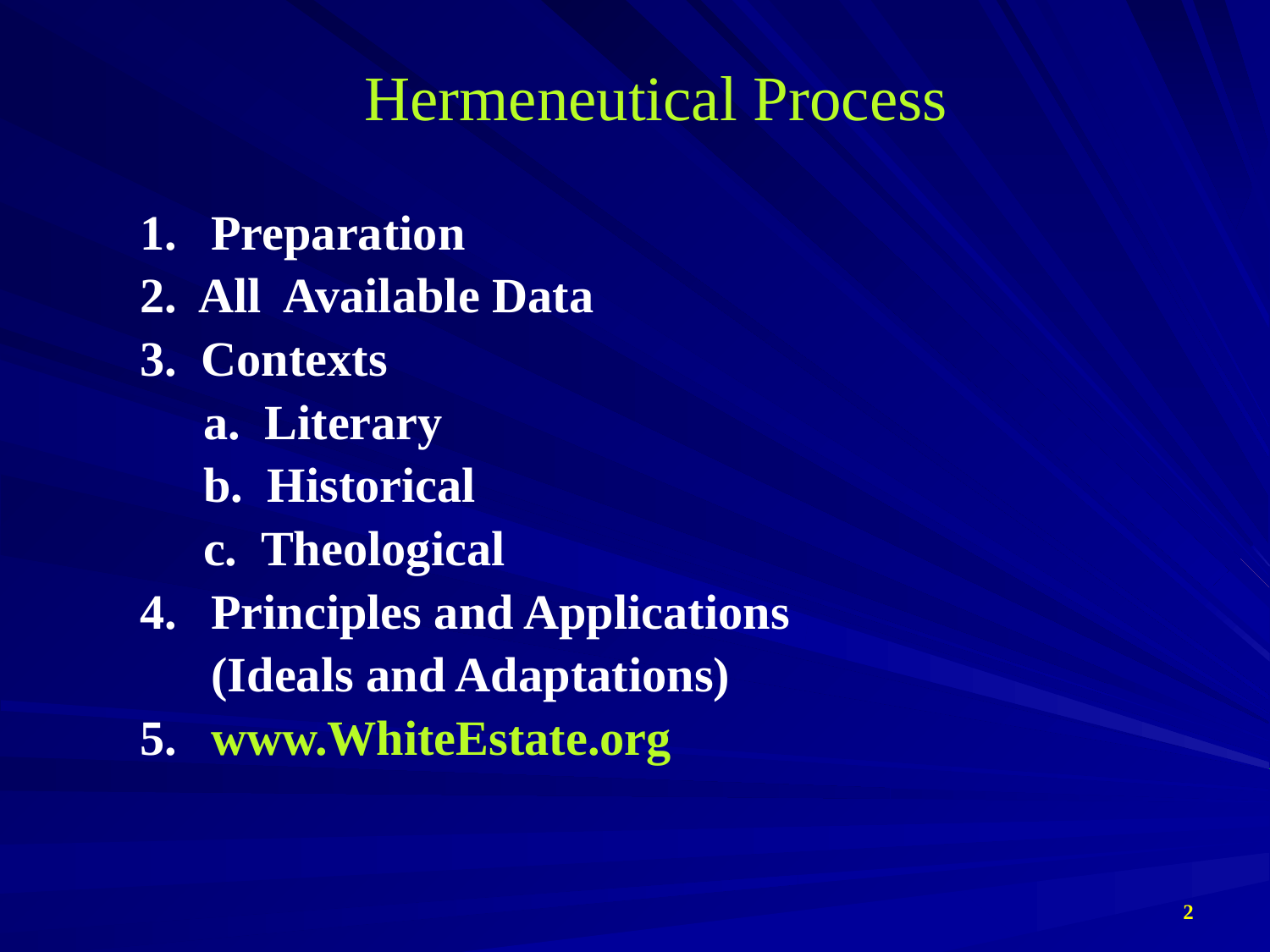

# Hermeneutical Process
1. 	Preparation
2.  All  Available Data
3.  Contexts
a.  Literary
b.  Historical
c.  Theological
4.	Principles and Applications
	(Ideals and Adaptations)
5.	www.WhiteEstate.org

2